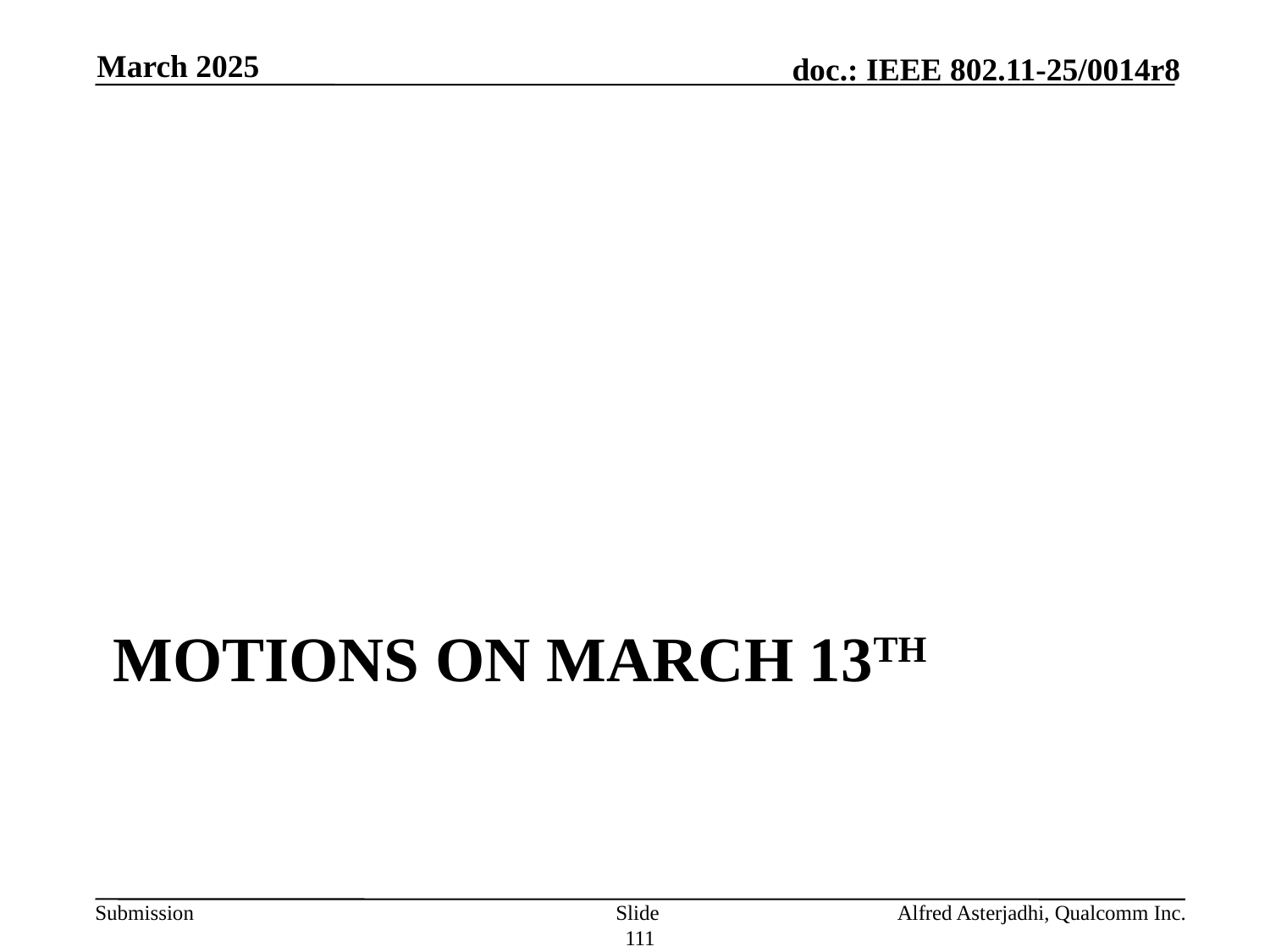

March 2025

# Motions on march 13th
Slide 111
Alfred Asterjadhi, Qualcomm Inc.